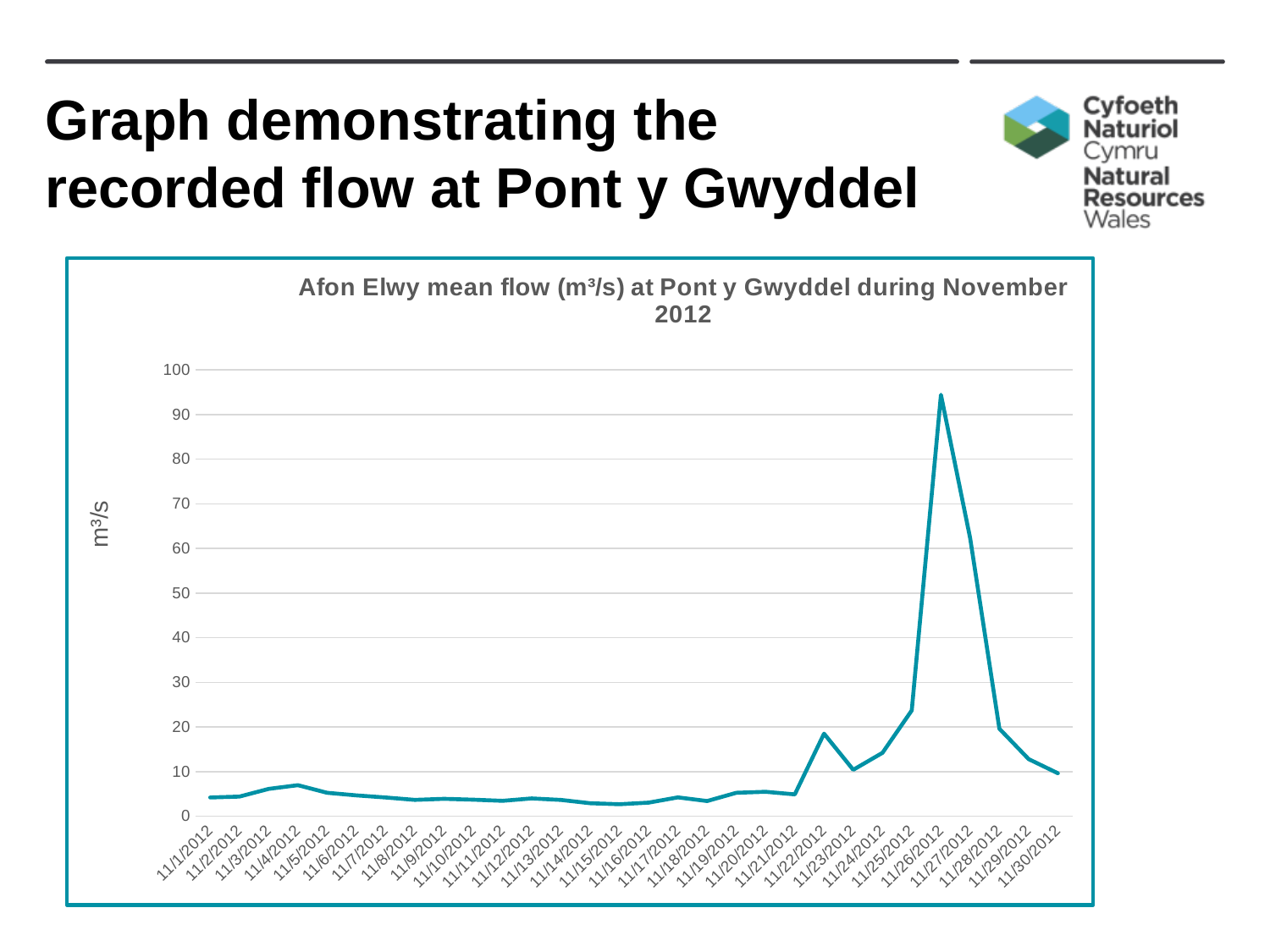

# Graph demonstrating the recorded flow at Pont y Gwyddel

### Chart: Afon Elwy mean flow (m³/s) at Pont y Gwyddel during November 2012

| Category |  |
|---|---|
| 41214 | 4.2 |
| 41215 | 4.4 |
| 41216 | 6.13 |
| 41217 | 6.95 |
| 41218 | 5.26 |
| 41219 | 4.67 |
| 41220 | 4.2 |
| 41221 | 3.67 |
| 41222 | 3.9 |
| 41223 | 3.71 |
| 41224 | 3.45 |
| 41225 | 3.99 |
| 41226 | 3.65 |
| 41227 | 2.91 |
| 41228 | 2.69 |
| 41229 | 3.04 |
| 41230 | 4.22 |
| 41231 | 3.4 |
| 41232 | 5.26 |
| 41233 | 5.48 |
| 41234 | 4.89 |
| 41235 | 18.5 |
| 41236 | 10.4 |
| 41237 | 14.2 |
| 41238 | 23.7 |
| 41239 | 94.4 |
| 41240 | 62.3 |
| 41241 | 19.6 |
| 41242 | 12.8 |
| 41243 | 9.63 |